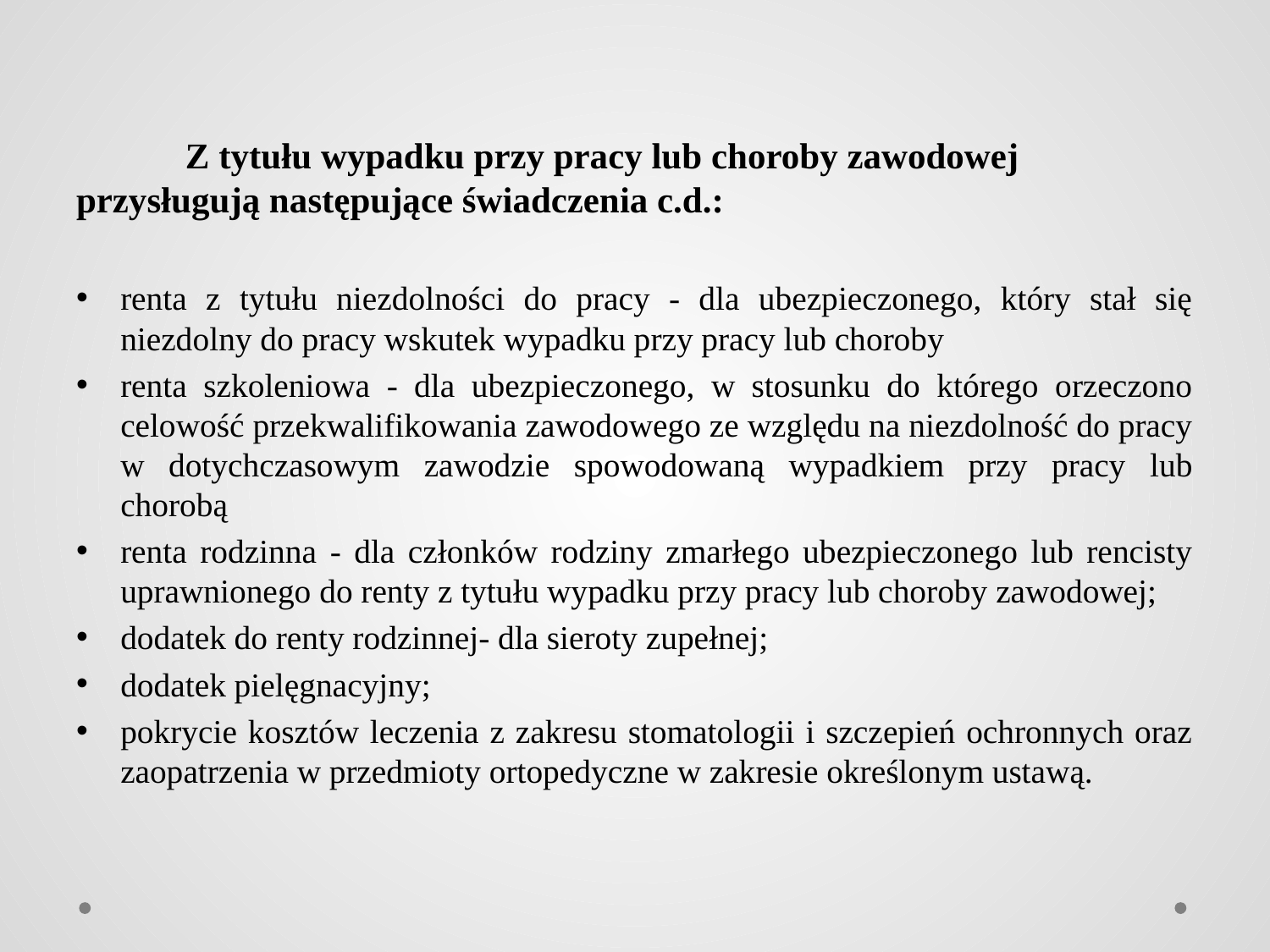

Z tytułu wypadku przy pracy lub choroby zawodowej przysługują następujące świadczenia c.d.:

renta z tytułu niezdolności do pracy - dla ubezpieczonego, który stał się niezdolny do pracy wskutek wypadku przy pracy lub choroby
renta szkoleniowa - dla ubezpieczonego, w stosunku do którego orzeczono celowość przekwalifikowania zawodowego ze względu na niezdolność do pracy w dotychczasowym zawodzie spowodowaną wypadkiem przy pracy lub chorobą
renta rodzinna - dla członków rodziny zmarłego ubezpieczonego lub rencisty uprawnionego do renty z tytułu wypadku przy pracy lub choroby zawodowej;
dodatek do renty rodzinnej- dla sieroty zupełnej;
dodatek pielęgnacyjny;
pokrycie kosztów leczenia z zakresu stomatologii i szczepień ochronnych oraz zaopatrzenia w przedmioty ortopedyczne w zakresie określonym ustawą.